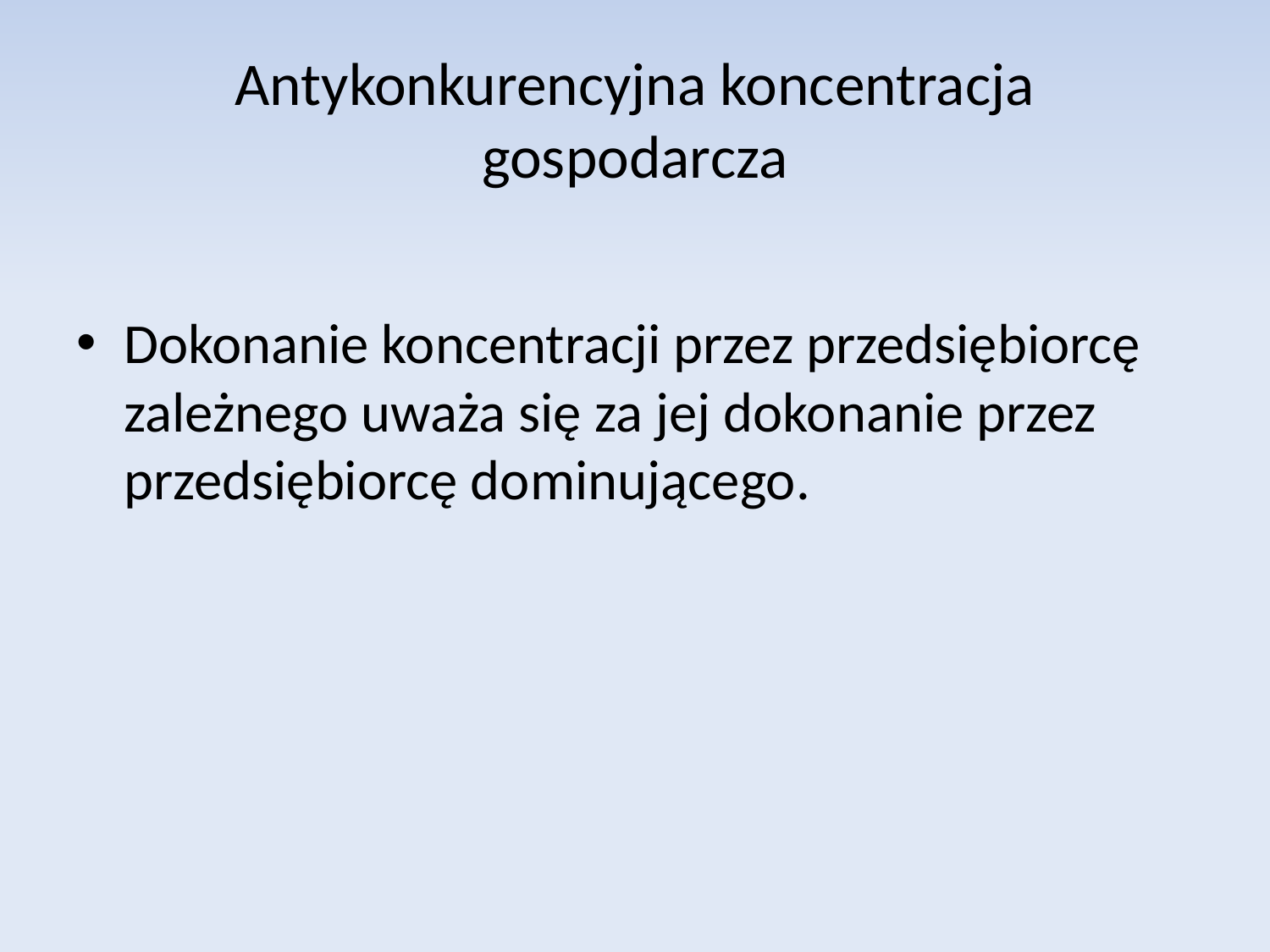

# Antykonkurencyjna koncentracja gospodarcza

Dokonanie koncentracji przez przedsiębiorcę zależnego uważa się za jej dokonanie przez przedsiębiorcę dominującego.